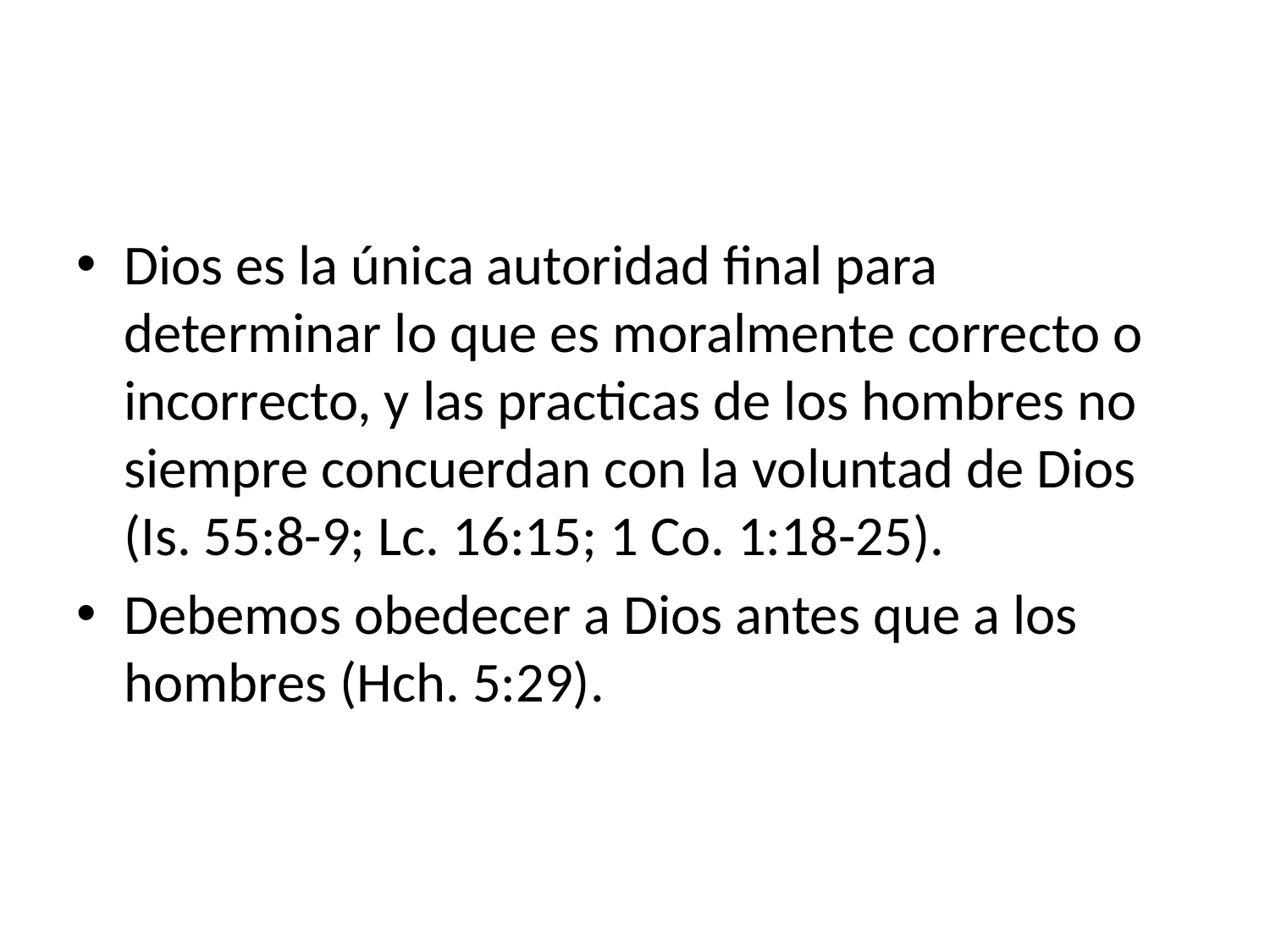

#
Dios es la única autoridad final para determinar lo que es moralmente correcto o incorrecto, y las practicas de los hombres no siempre concuerdan con la voluntad de Dios (Is. 55:8-9; Lc. 16:15; 1 Co. 1:18-25).
Debemos obedecer a Dios antes que a los hombres (Hch. 5:29).